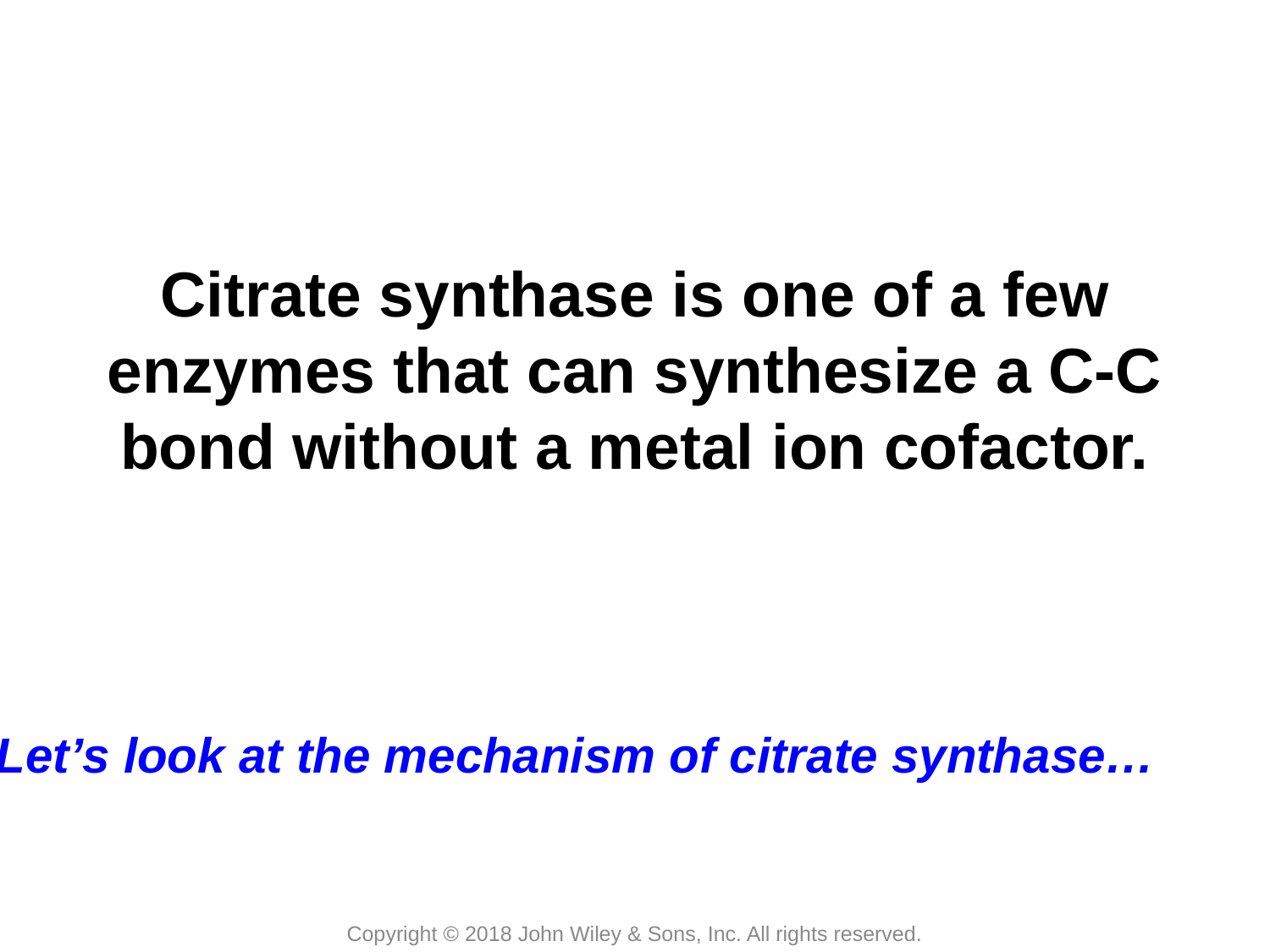

# Citrate synthase is one of a few enzymes that can synthesize a C-C bond without a metal ion cofactor.
Let’s look at the mechanism of citrate synthase…
Copyright © 2018 John Wiley & Sons, Inc. All rights reserved.